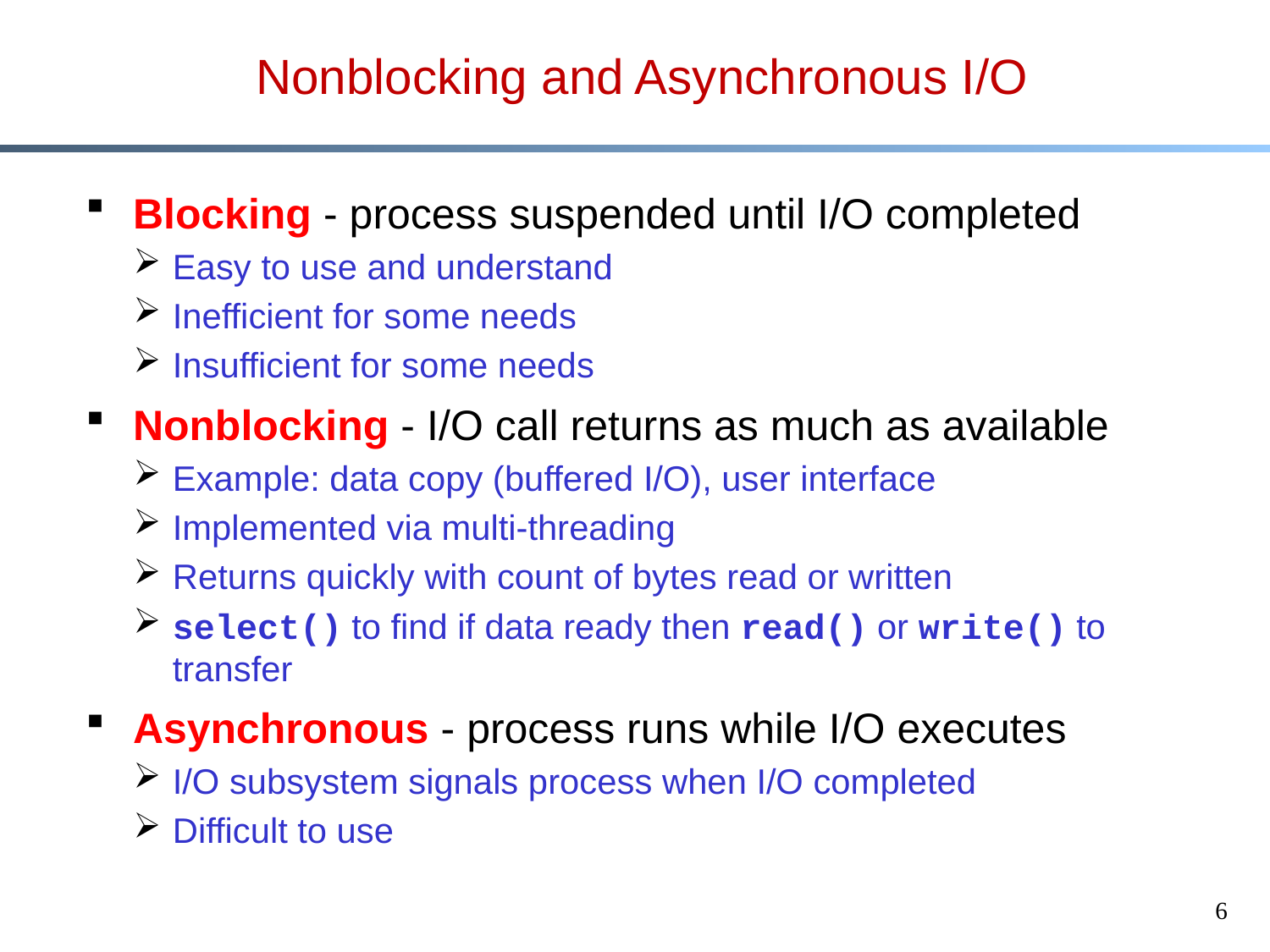

# Nonblocking and Asynchronous I/O
Blocking - process suspended until I/O completed
Easy to use and understand
Inefficient for some needs
Insufficient for some needs
Nonblocking - I/O call returns as much as available
Example: data copy (buffered I/O), user interface
Implemented via multi-threading
Returns quickly with count of bytes read or written
select() to find if data ready then read() or write() to transfer
Asynchronous - process runs while I/O executes
I/O subsystem signals process when I/O completed
Difficult to use
6